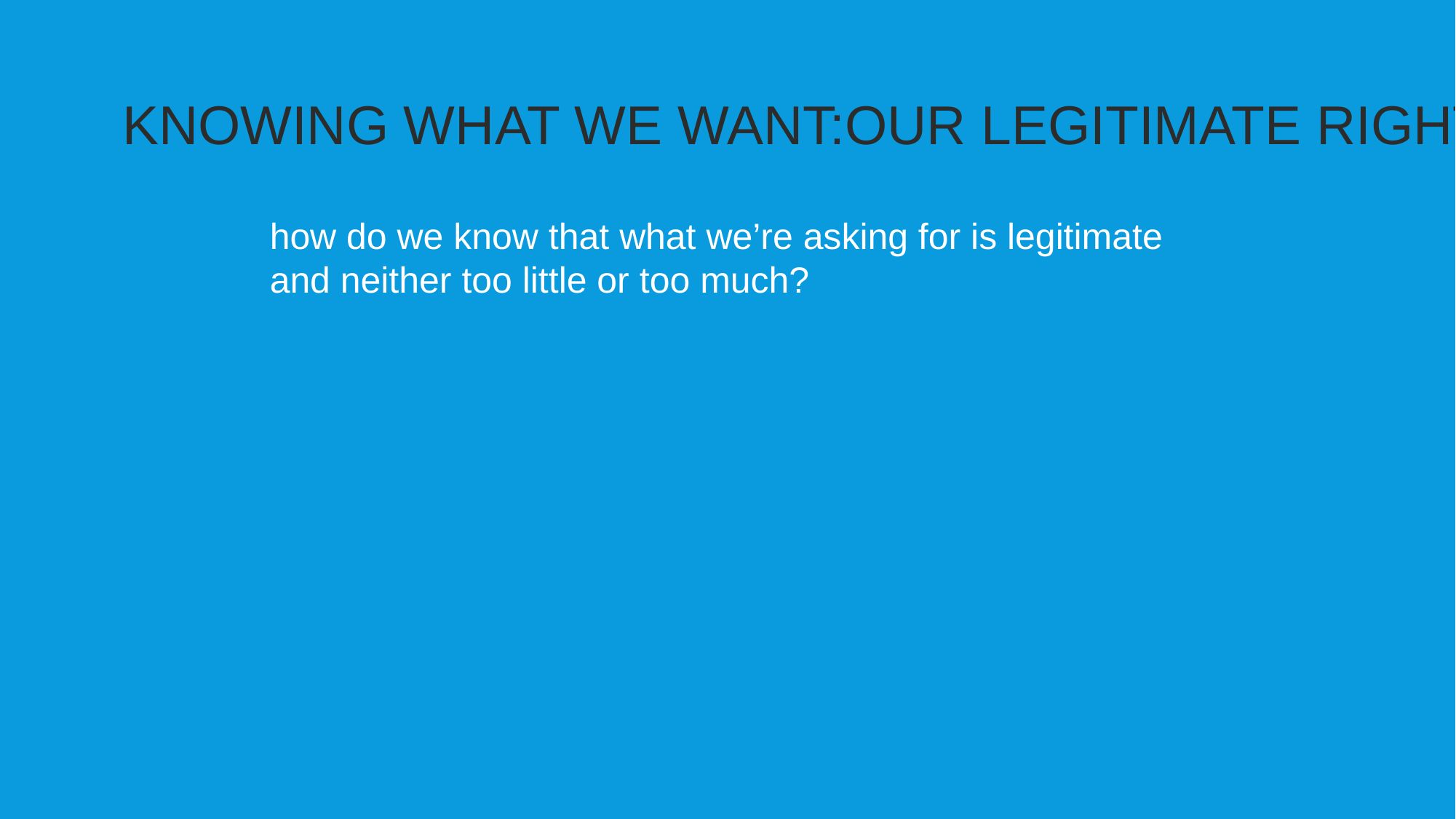

KNOWING WHAT WE WANT:OUR LEGITIMATE RIGHTS
how do we know that what we’re asking for is legitimate and neither too little or too much?